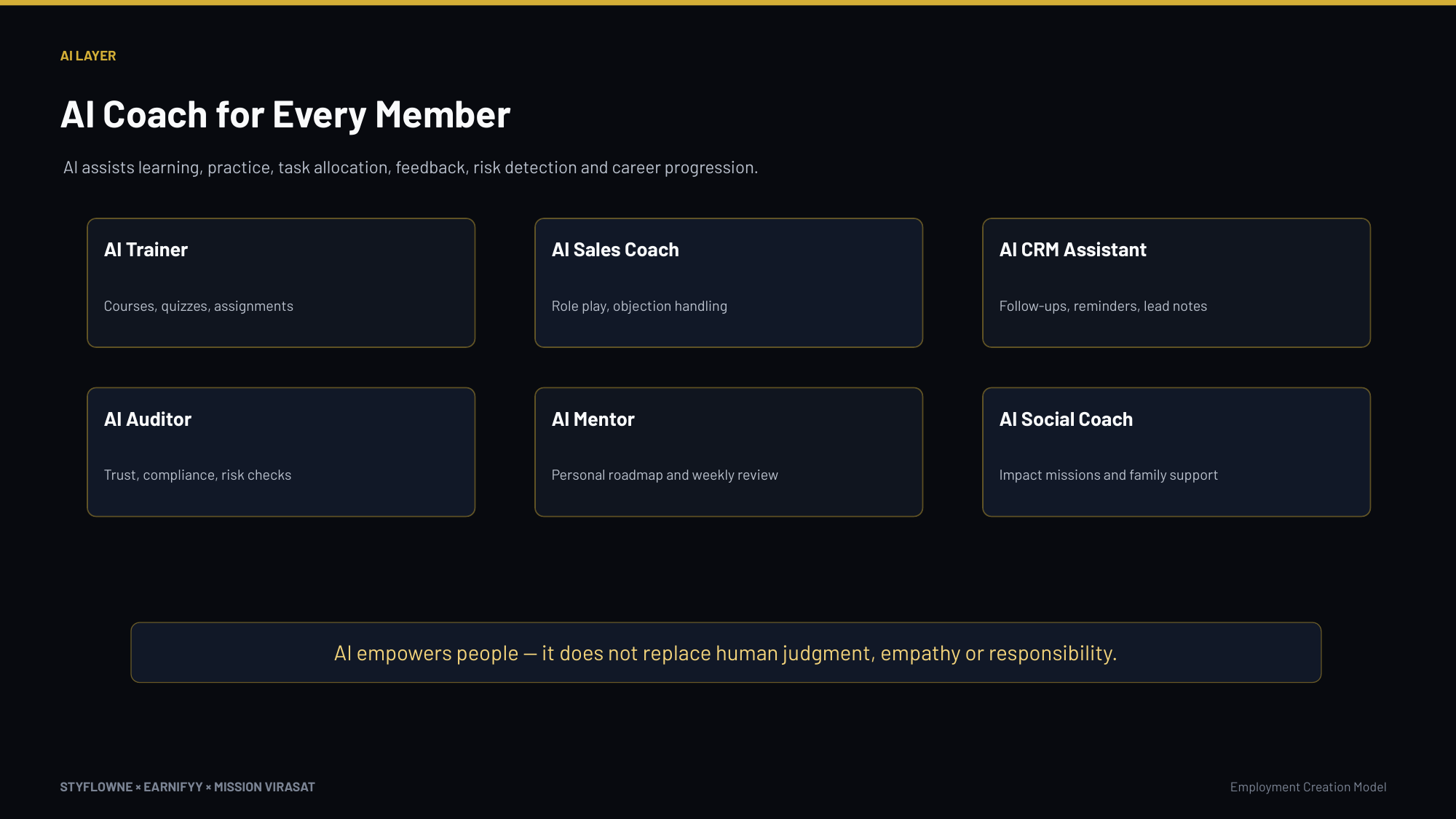

AI LAYER
AI Coach for Every Member
AI assists learning, practice, task allocation, feedback, risk detection and career progression.

AI Trainer
AI Sales Coach
AI CRM Assistant
Courses, quizzes, assignments
Role play, objection handling
Follow-ups, reminders, lead notes

AI Auditor
AI Mentor
AI Social Coach
Trust, compliance, risk checks
Personal roadmap and weekly review
Impact missions and family support

AI empowers people — it does not replace human judgment, empathy or responsibility.
STYFLOWNE × EARNIFYY × MISSION VIRASAT
Employment Creation Model